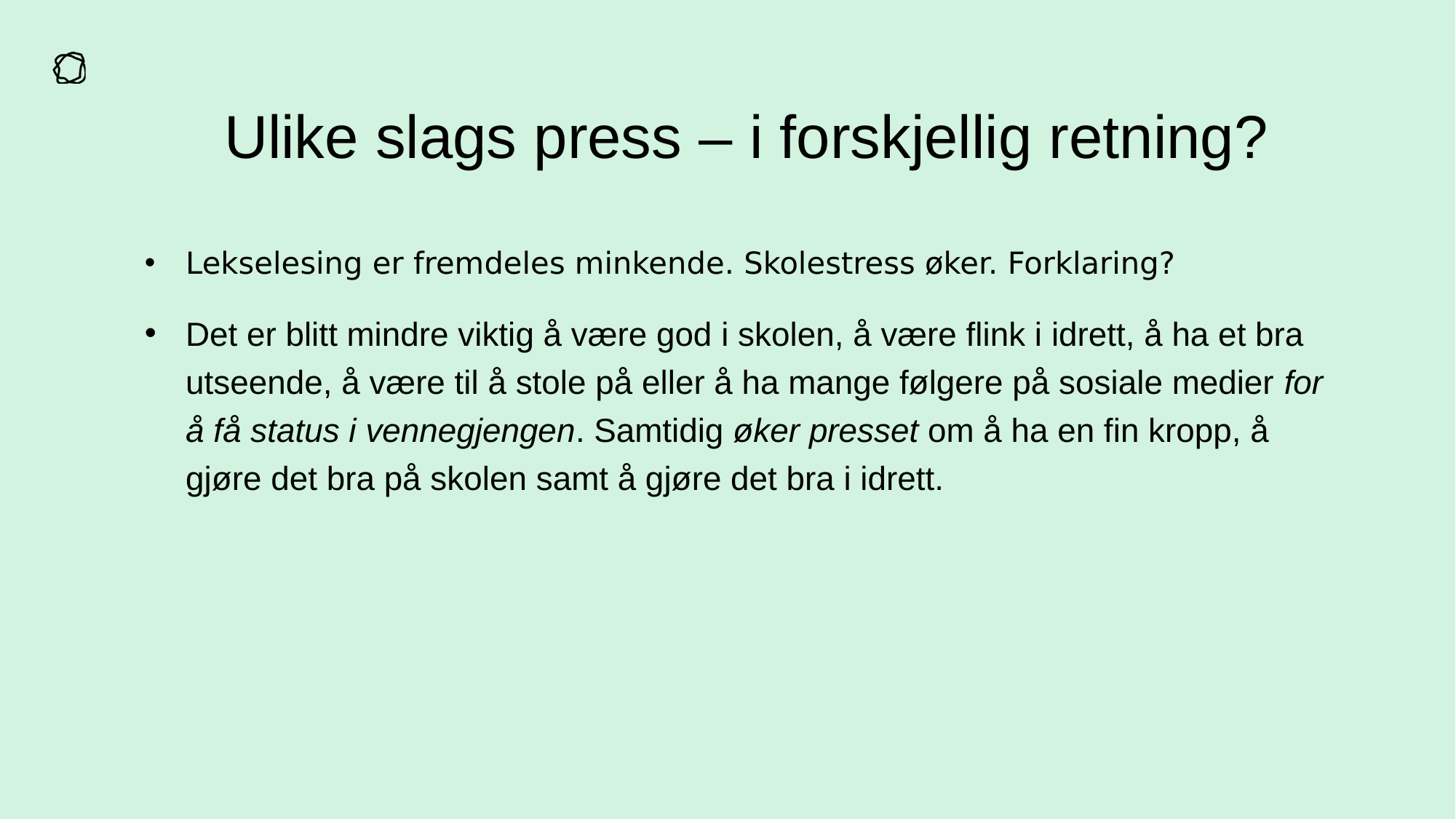

# Ulike slags press – i forskjellig retning?
Lekselesing er fremdeles minkende. Skolestress øker. Forklaring?
Det er blitt mindre viktig å være god i skolen, å være flink i idrett, å ha et bra utseende, å være til å stole på eller å ha mange følgere på sosiale medier for å få status i vennegjengen. Samtidig øker presset om å ha en fin kropp, å gjøre det bra på skolen samt å gjøre det bra i idrett.